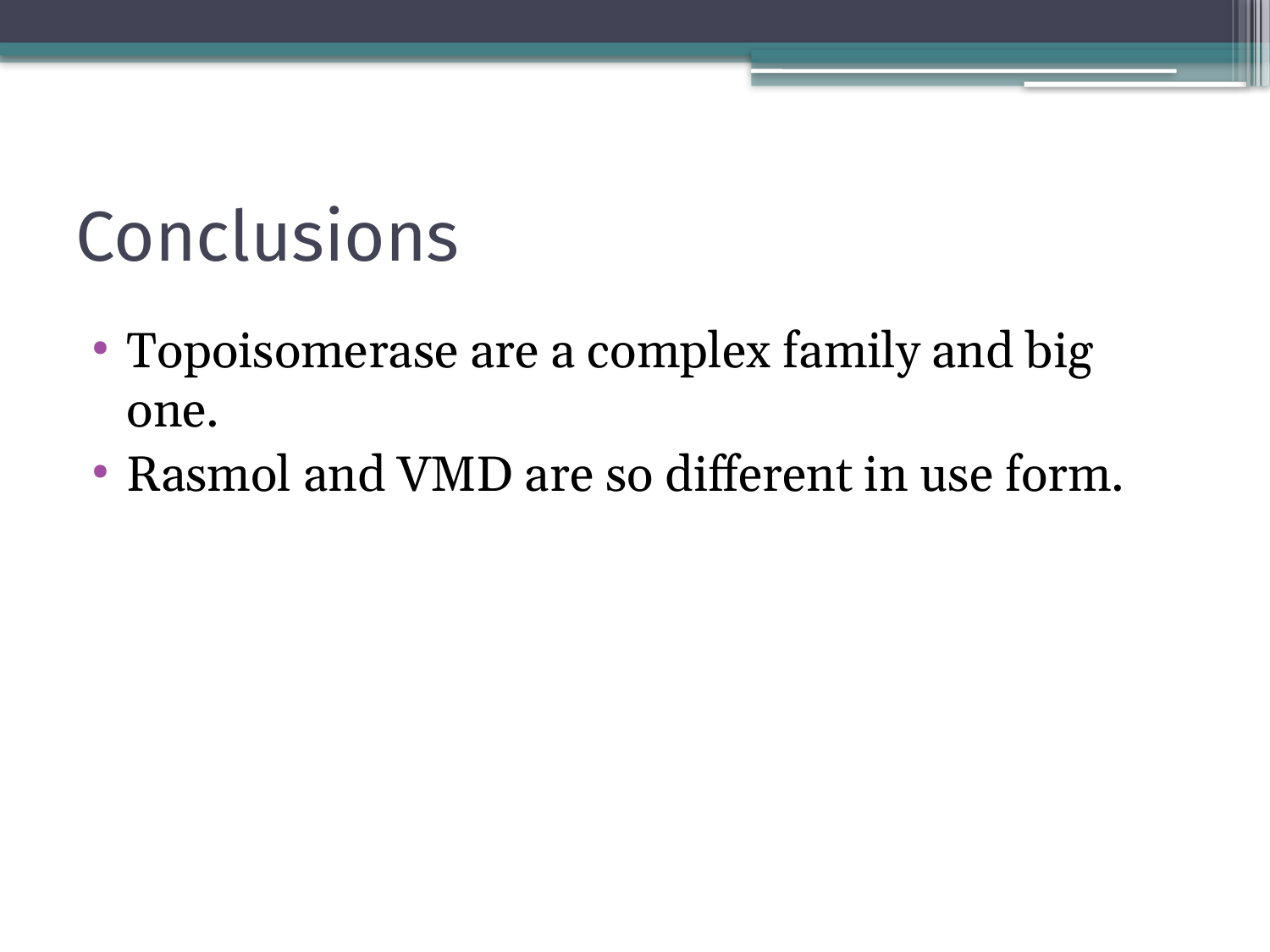

# Conclusions
Topoisomerase are a complex family and big one.
Rasmol and VMD are so different in use form.